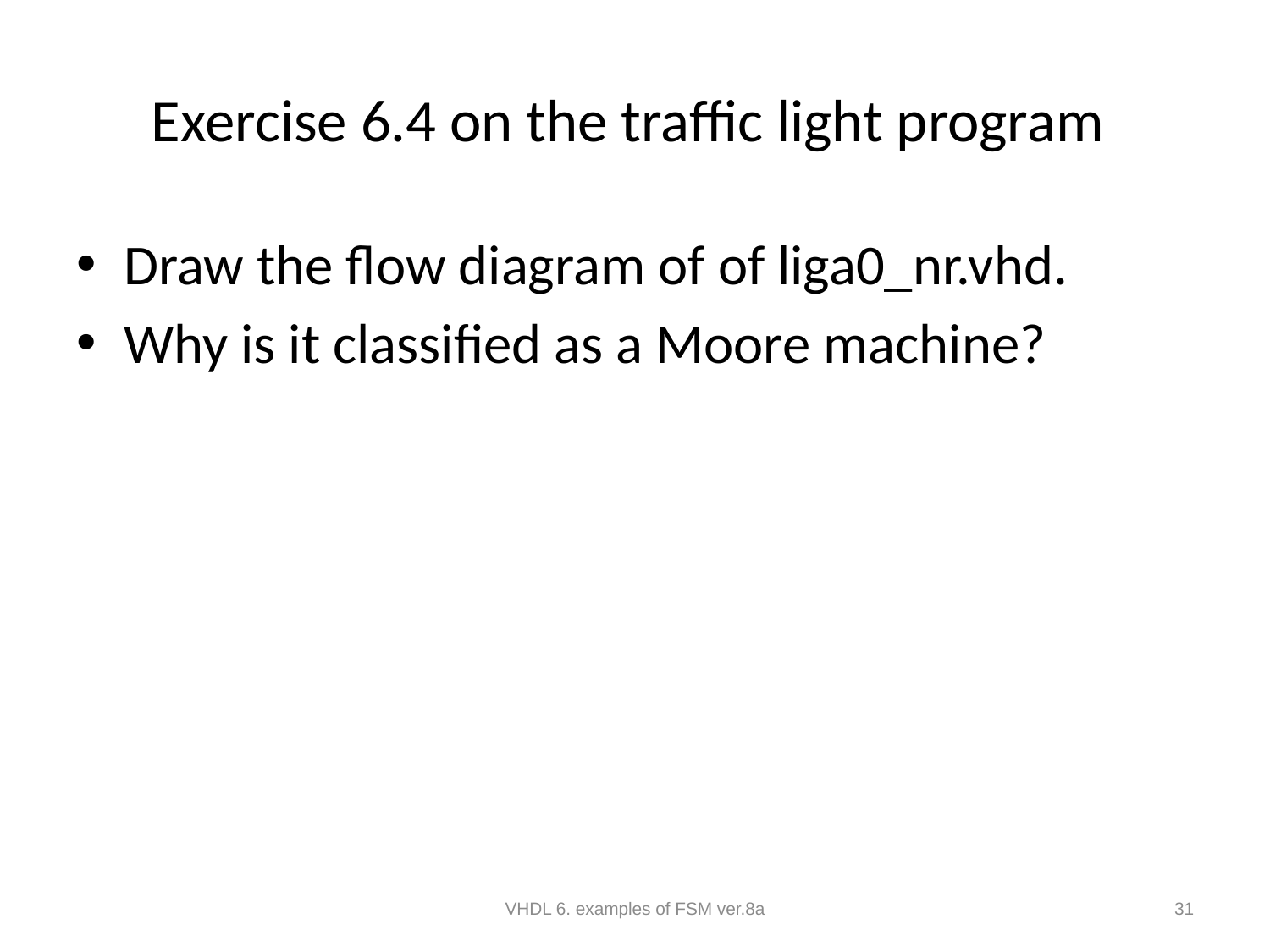

# Exercise 6.4 on the traffic light program
Draw the flow diagram of of liga0_nr.vhd.
Why is it classified as a Moore machine?

VHDL 6. examples of FSM ver.8a
31